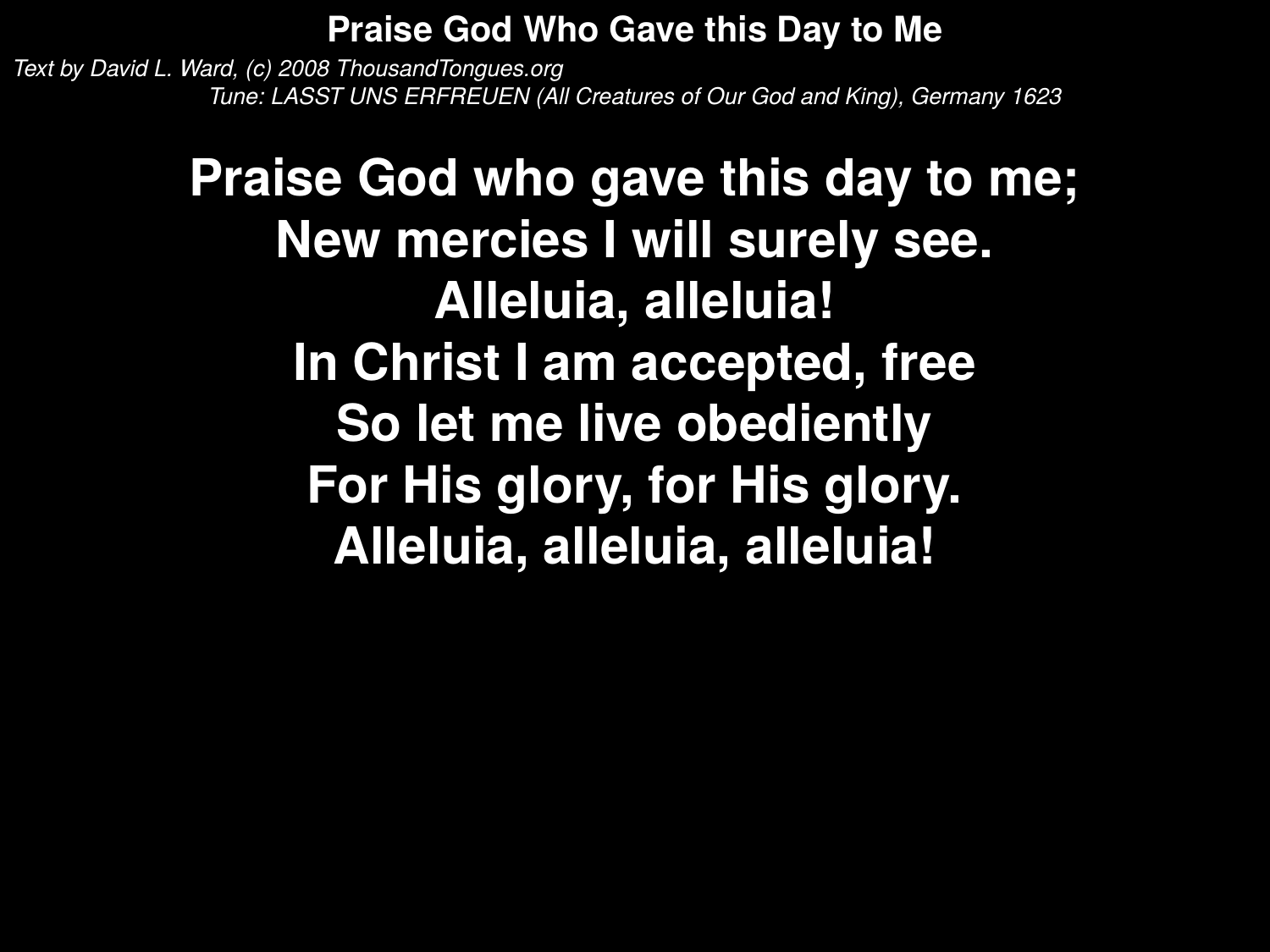

Praise God Who Gave this Day to Me
Text by David L. Ward, (c) 2008 ThousandTongues.org
Tune: LASST UNS ERFREUEN (All Creatures of Our God and King), Germany 1623
Praise God who gave this day to me;
New mercies I will surely see.
Alleluia, alleluia!
In Christ I am accepted, free
So let me live obediently
For His glory, for His glory.
Alleluia, alleluia, alleluia!